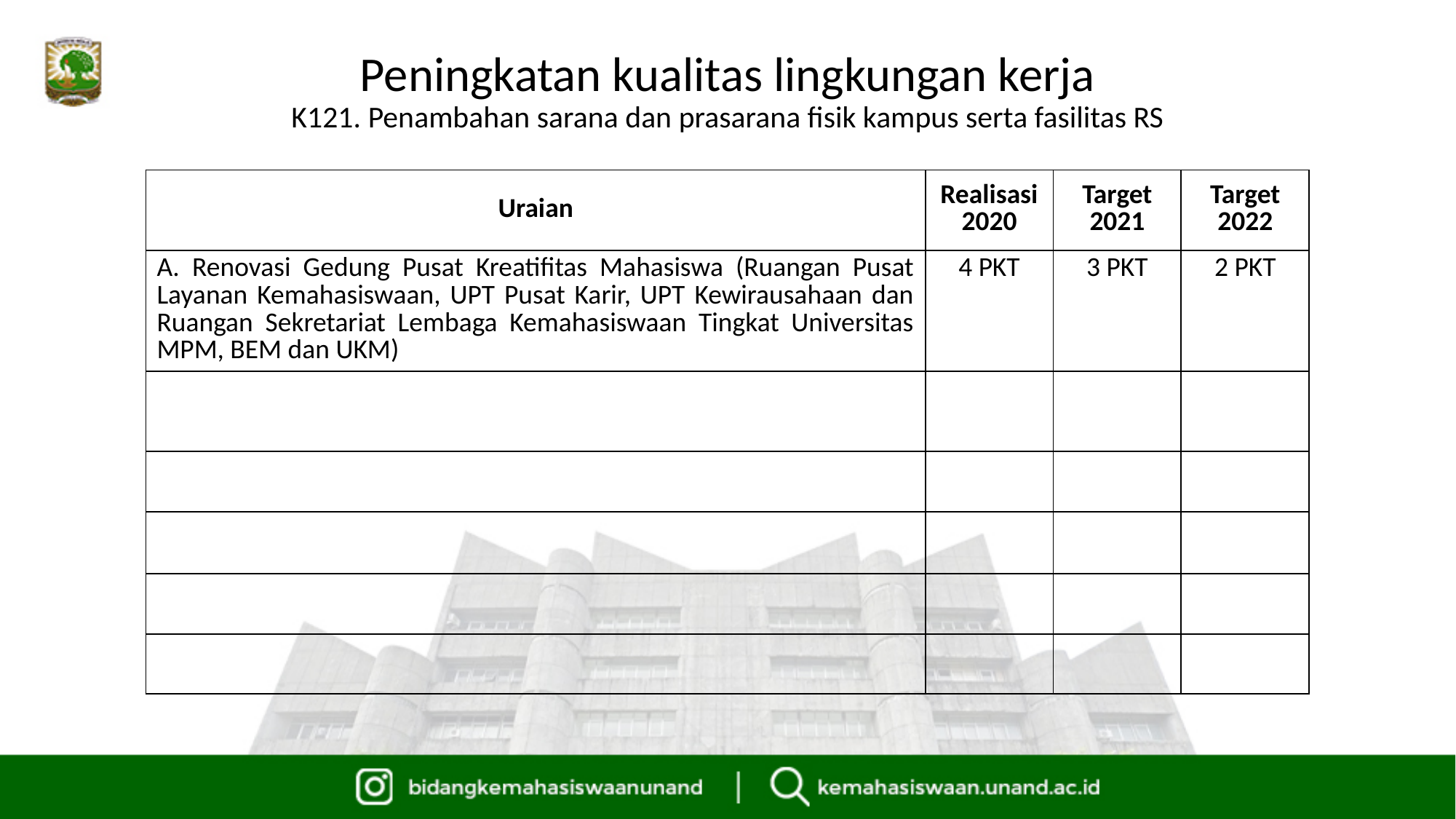

# Peningkatan kualitas lingkungan kerja K121. Penambahan sarana dan prasarana fisik kampus serta fasilitas RS
| Uraian | Realisasi 2020 | Target 2021 | Target 2022 |
| --- | --- | --- | --- |
| A. Renovasi Gedung Pusat Kreatifitas Mahasiswa (Ruangan Pusat Layanan Kemahasiswaan, UPT Pusat Karir, UPT Kewirausahaan dan Ruangan Sekretariat Lembaga Kemahasiswaan Tingkat Universitas MPM, BEM dan UKM) | 4 PKT | 3 PKT | 2 PKT |
|  |  |  |  |
|  |  |  |  |
|  |  |  |  |
|  |  |  |  |
|  |  |  |  |